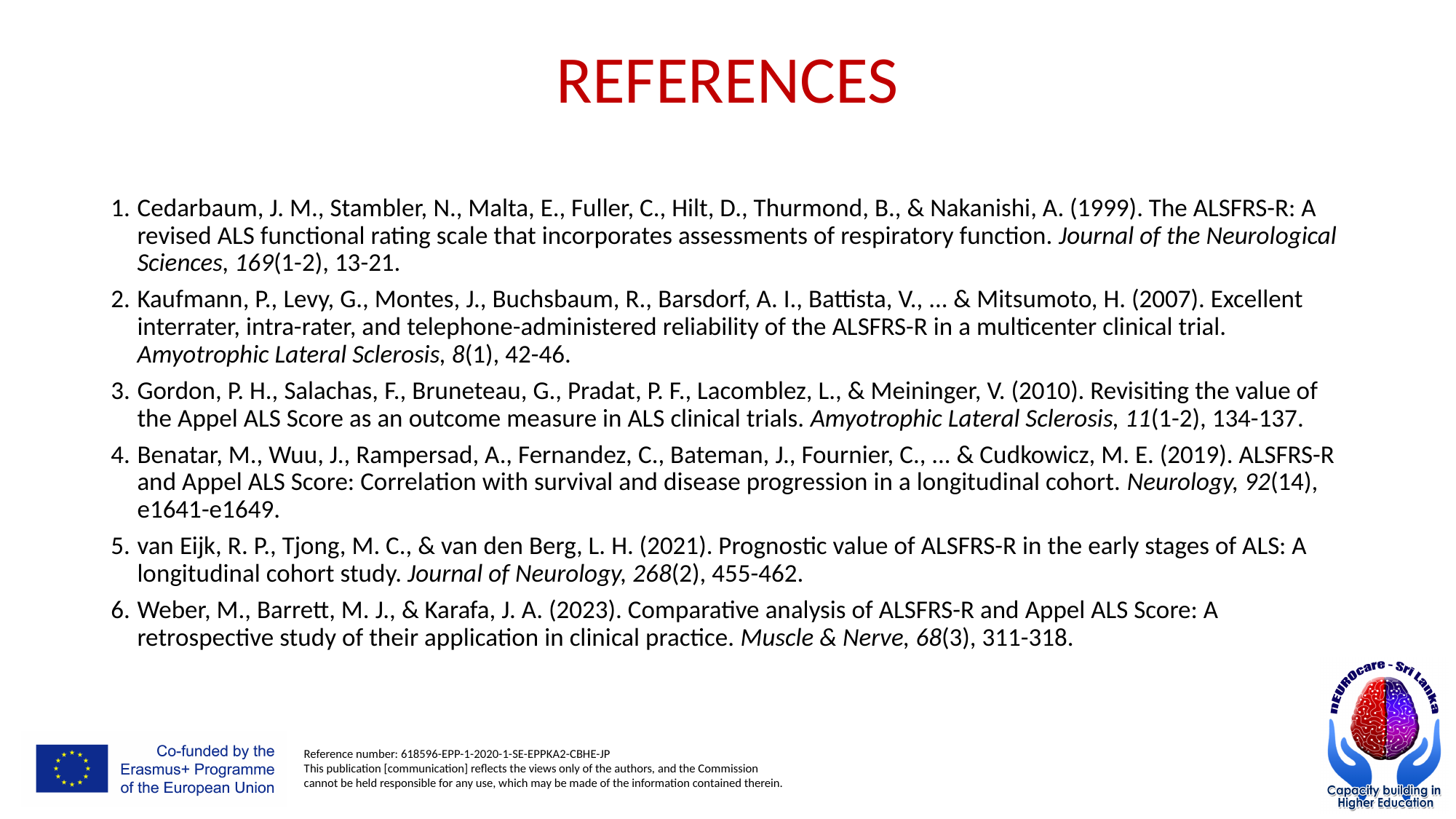

# REFERENCES

Cedarbaum, J. M., Stambler, N., Malta, E., Fuller, C., Hilt, D., Thurmond, B., & Nakanishi, A. (1999). The ALSFRS-R: A revised ALS functional rating scale that incorporates assessments of respiratory function. Journal of the Neurological Sciences, 169(1-2), 13-21.
Kaufmann, P., Levy, G., Montes, J., Buchsbaum, R., Barsdorf, A. I., Battista, V., ... & Mitsumoto, H. (2007). Excellent interrater, intra-rater, and telephone-administered reliability of the ALSFRS-R in a multicenter clinical trial. Amyotrophic Lateral Sclerosis, 8(1), 42-46.
Gordon, P. H., Salachas, F., Bruneteau, G., Pradat, P. F., Lacomblez, L., & Meininger, V. (2010). Revisiting the value of the Appel ALS Score as an outcome measure in ALS clinical trials. Amyotrophic Lateral Sclerosis, 11(1-2), 134-137.
Benatar, M., Wuu, J., Rampersad, A., Fernandez, C., Bateman, J., Fournier, C., ... & Cudkowicz, M. E. (2019). ALSFRS-R and Appel ALS Score: Correlation with survival and disease progression in a longitudinal cohort. Neurology, 92(14), e1641-e1649.
van Eijk, R. P., Tjong, M. C., & van den Berg, L. H. (2021). Prognostic value of ALSFRS-R in the early stages of ALS: A longitudinal cohort study. Journal of Neurology, 268(2), 455-462.
Weber, M., Barrett, M. J., & Karafa, J. A. (2023). Comparative analysis of ALSFRS-R and Appel ALS Score: A retrospective study of their application in clinical practice. Muscle & Nerve, 68(3), 311-318.